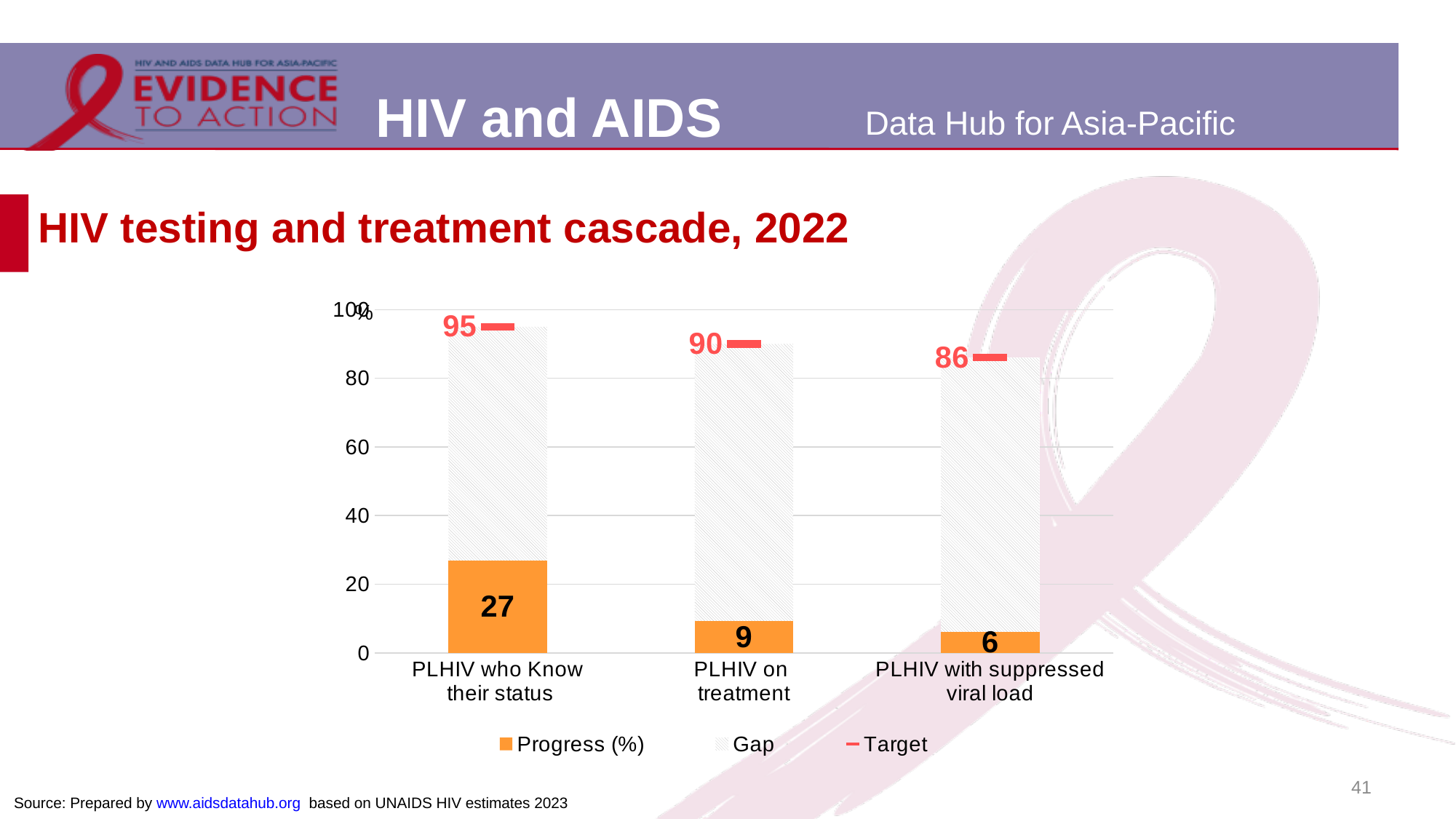

# HIV testing and treatment cascade, 2022

### Chart

| Category | Progress (%) | Gap | Target |
|---|---|---|---|
| PLHIV who Know
 their status | 26.906814 | 68.093186 | 95.0 |
| PLHIV on
treatment | 9.302326 | 80.697674 | 90.0 |
| PLHIV with suppressed
viral load | 6.14168 | 79.85832 | 86.0 |
41
Source: Prepared by www.aidsdatahub.org  based on UNAIDS HIV estimates 2023